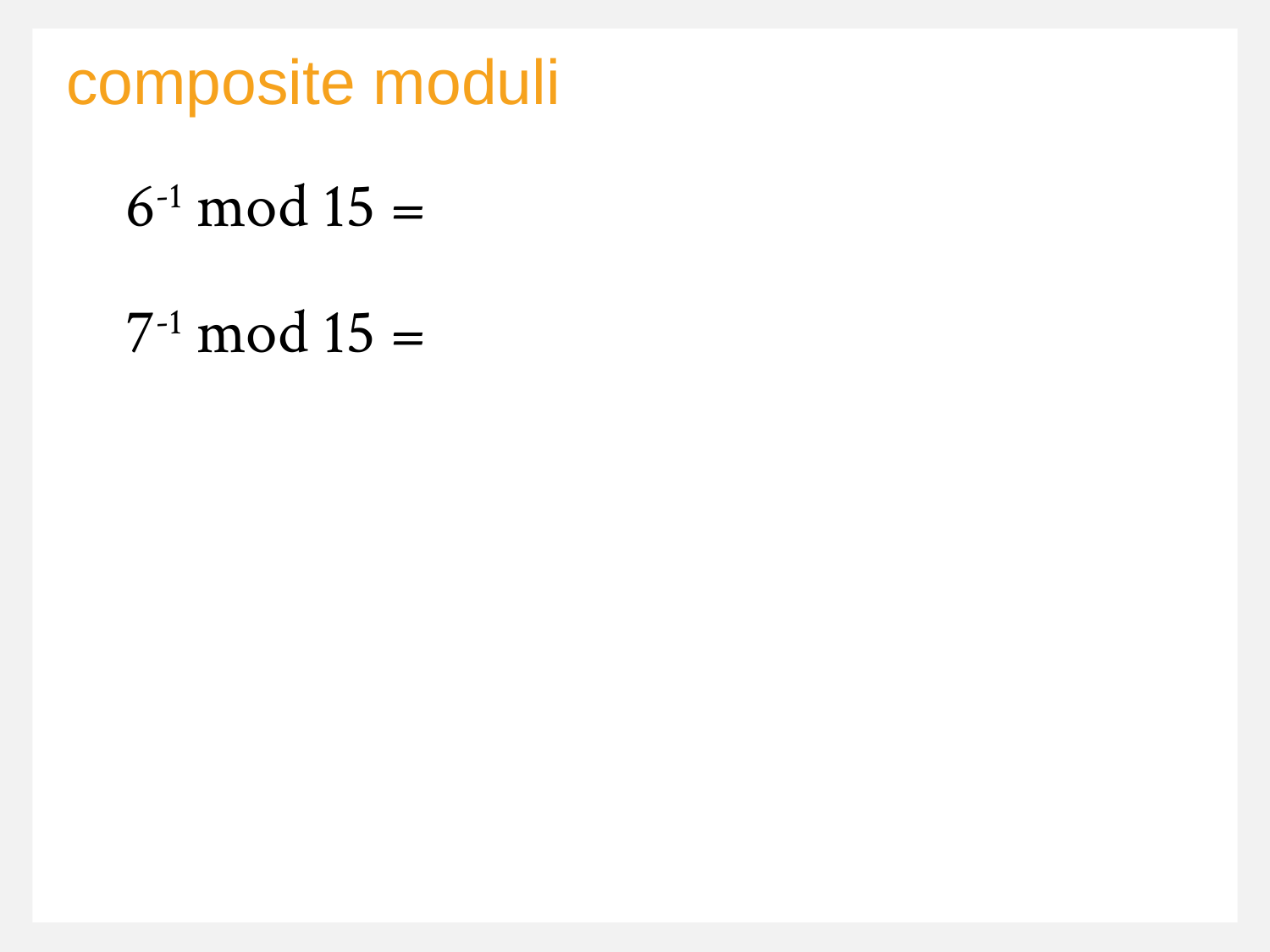

composite moduli
6-1 mod 15 =
7-1 mod 15 =